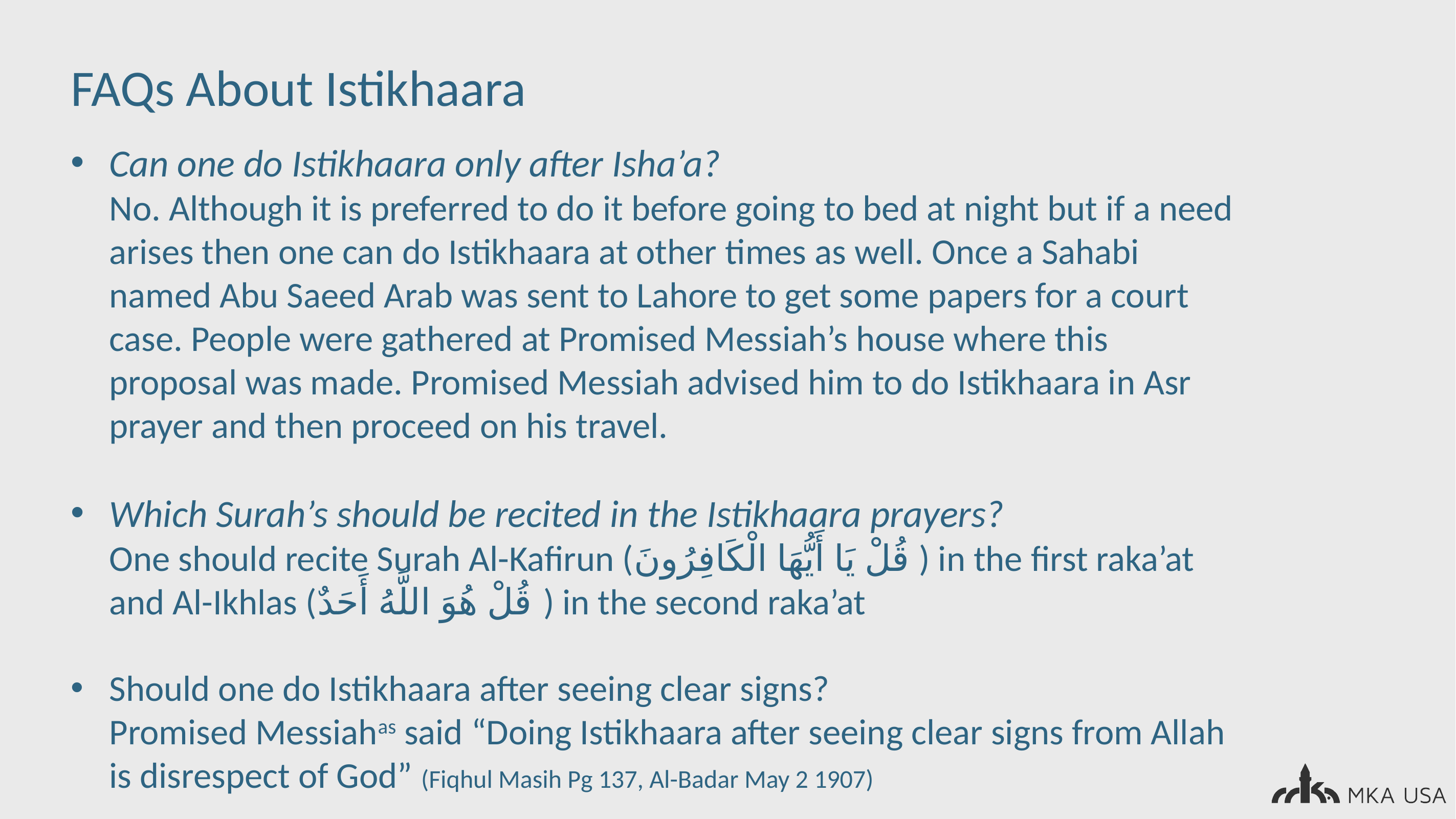

FAQs About Istikhaara
Can one do Istikhaara only after Isha’a?
	No. Although it is preferred to do it before going to bed at night but if a need arises then one can do Istikhaara at other times as well. Once a Sahabi named Abu Saeed Arab was sent to Lahore to get some papers for a court case. People were gathered at Promised Messiah’s house where this proposal was made. Promised Messiah advised him to do Istikhaara in Asr prayer and then proceed on his travel.
Which Surah’s should be recited in the Istikhaara prayers?
	One should recite Surah Al-Kafirun (قُلْ يَا أَيُّهَا الْكَافِرُونَ ) in the first raka’at and Al-Ikhlas (قُلْ هُوَ اللَّهُ أَحَدٌ ) in the second raka’at

Should one do Istikhaara after seeing clear signs?
Promised Messiahas said “Doing Istikhaara after seeing clear signs from Allah is disrespect of God” (Fiqhul Masih Pg 137, Al-Badar May 2 1907)